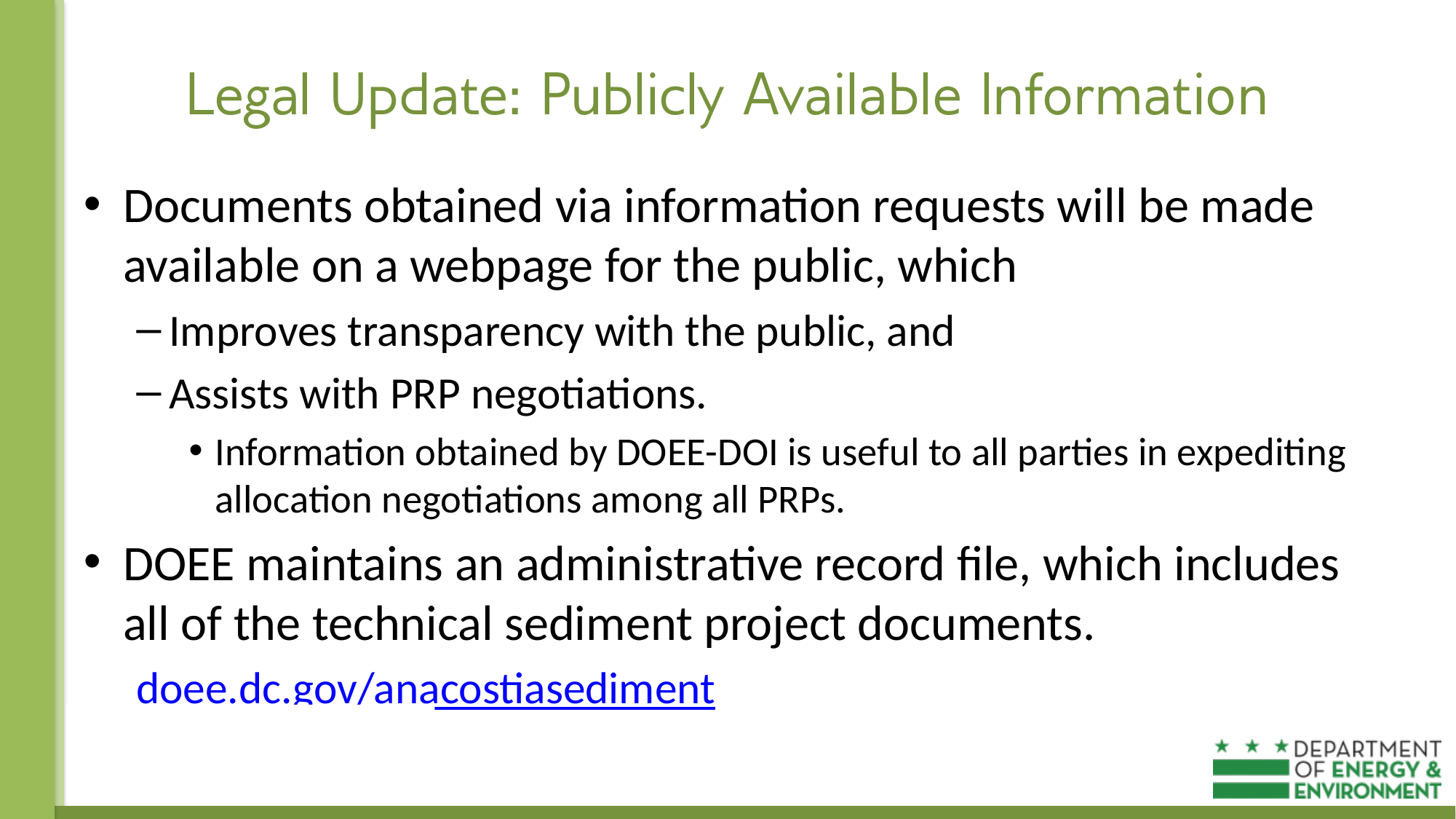

# Legal Update: Publicly Available Information
Documents obtained via information requests will be made available on a webpage for the public, which
Improves transparency with the public, and
Assists with PRP negotiations.
Information obtained by DOEE-DOI is useful to all parties in expediting allocation negotiations among all PRPs.
DOEE maintains an administrative record file, which includes all of the technical sediment project documents.
doee.dc.gov/anacostiasediment